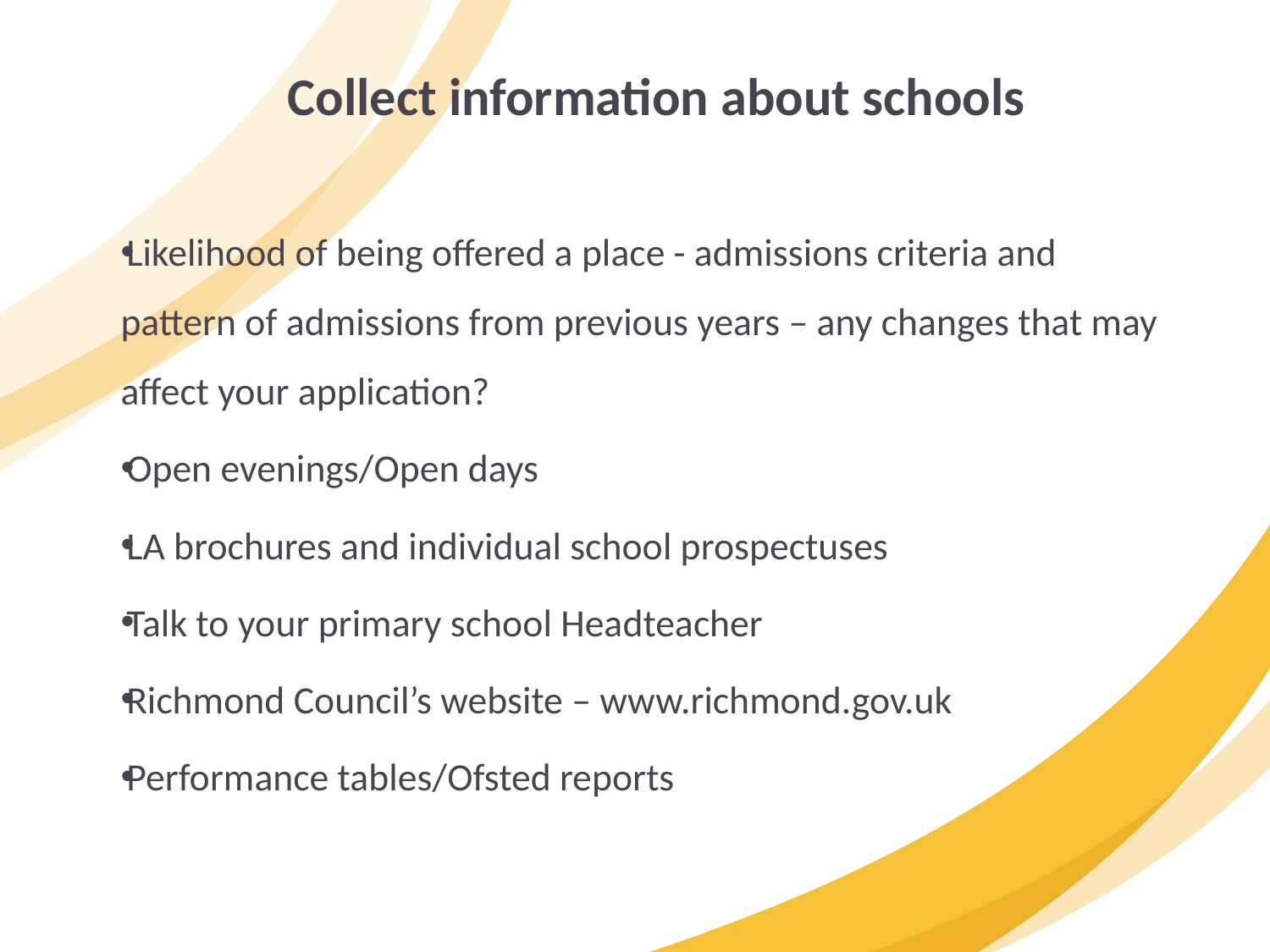

Collect information about schools
Likelihood of being offered a place - admissions criteria and pattern of admissions from previous years – any changes that may affect your application?
Open evenings/Open days
LA brochures and individual school prospectuses
Talk to your primary school Headteacher
Richmond Council’s website – www.richmond.gov.uk
Performance tables/Ofsted reports